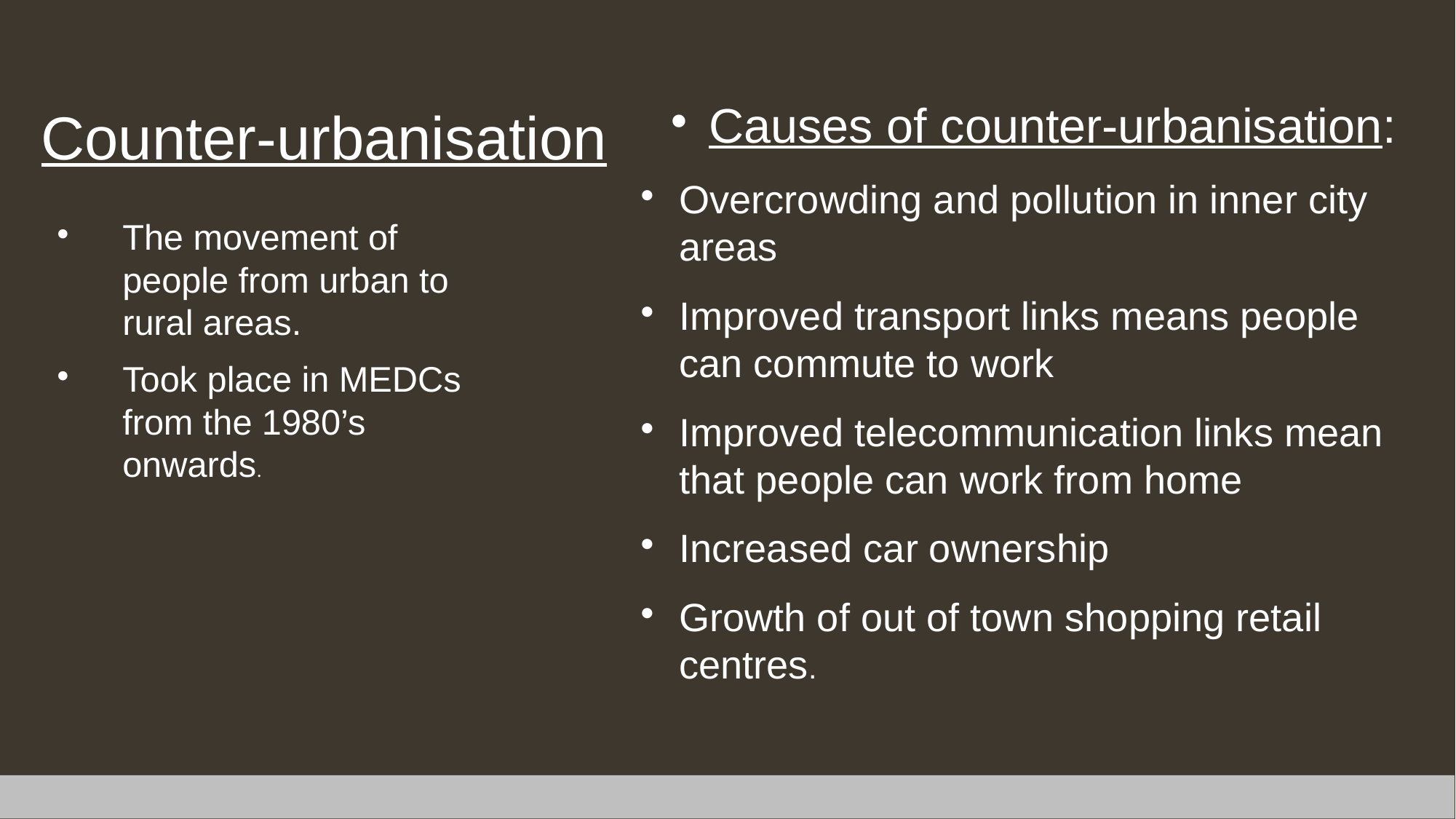

Counter-urbanisation
Causes of counter-urbanisation:
Overcrowding and pollution in inner city areas
Improved transport links means people can commute to work
Improved telecommunication links mean that people can work from home
Increased car ownership
Growth of out of town shopping retail centres.
The movement of people from urban to rural areas.
Took place in MEDCs from the 1980’s onwards.